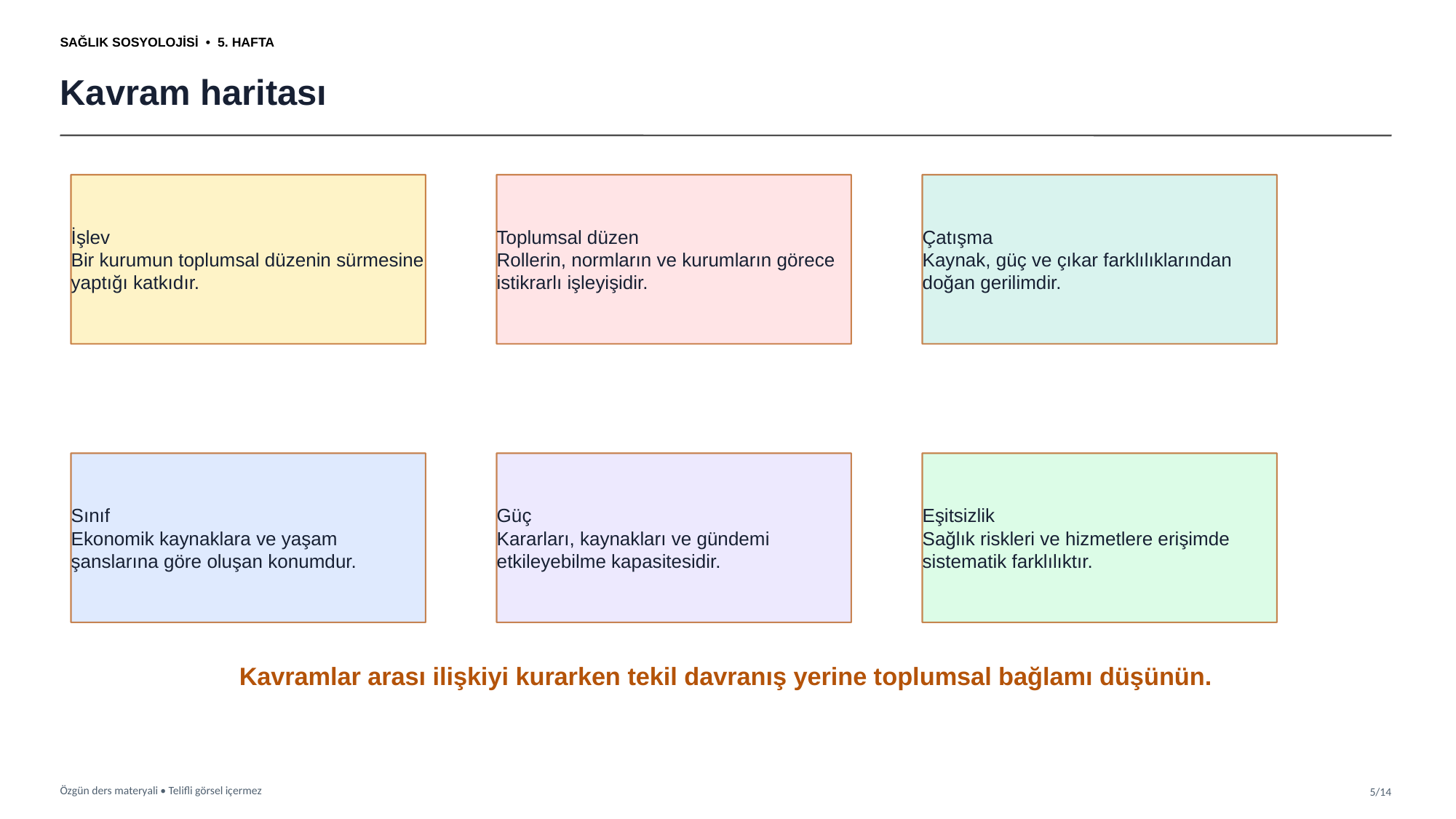

SAĞLIK SOSYOLOJİSİ  •  5. HAFTA
Kavram haritası

İşlev
Bir kurumun toplumsal düzenin sürmesine yaptığı katkıdır.
Toplumsal düzen
Rollerin, normların ve kurumların görece istikrarlı işleyişidir.
Çatışma
Kaynak, güç ve çıkar farklılıklarından doğan gerilimdir.
Sınıf
Ekonomik kaynaklara ve yaşam şanslarına göre oluşan konumdur.
Güç
Kararları, kaynakları ve gündemi etkileyebilme kapasitesidir.
Eşitsizlik
Sağlık riskleri ve hizmetlere erişimde sistematik farklılıktır.
Kavramlar arası ilişkiyi kurarken tekil davranış yerine toplumsal bağlamı düşünün.
Özgün ders materyali • Telifli görsel içermez
5/14